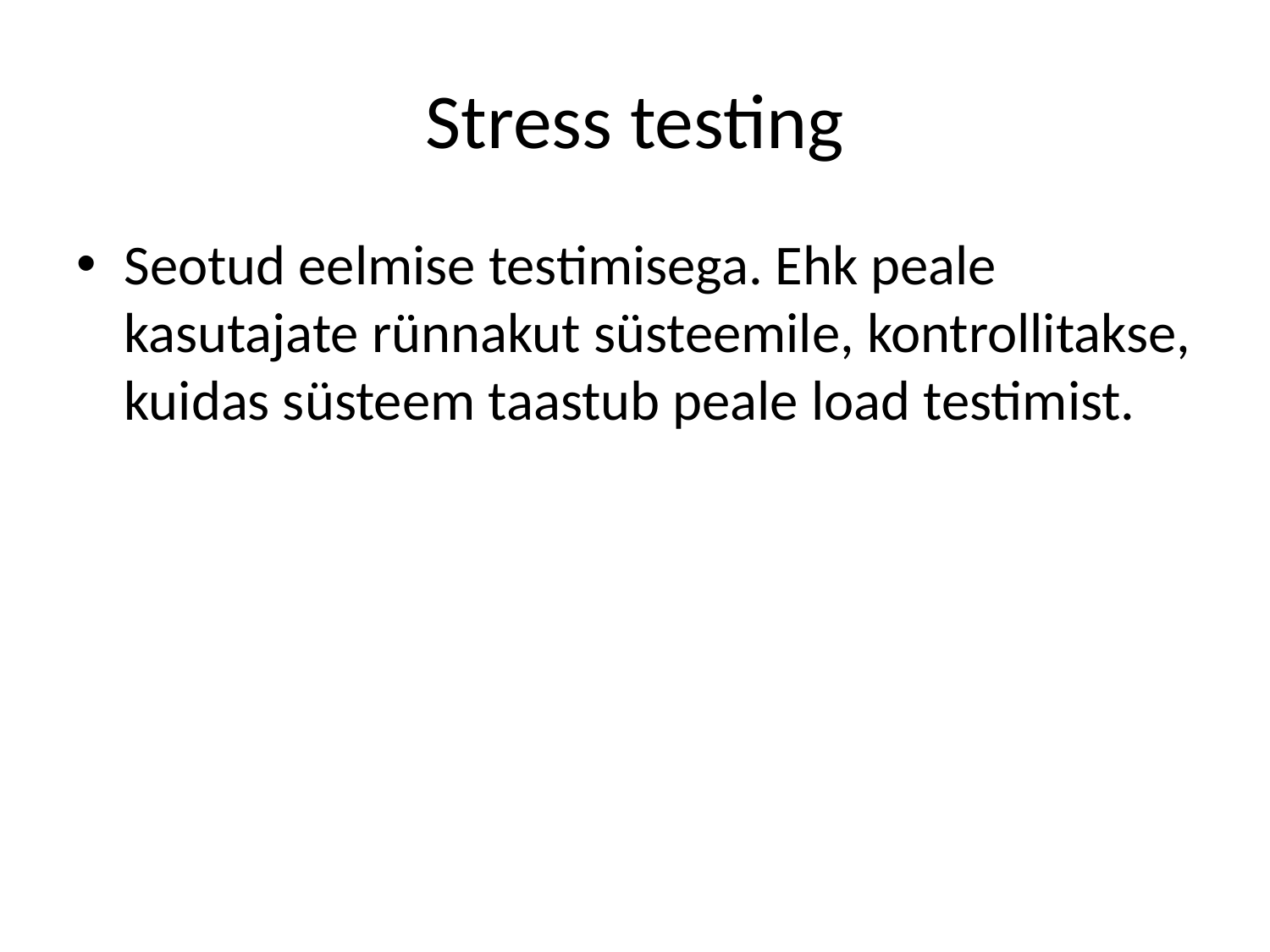

# Stress testing
Seotud eelmise testimisega. Ehk peale kasutajate rünnakut süsteemile, kontrollitakse, kuidas süsteem taastub peale load testimist.